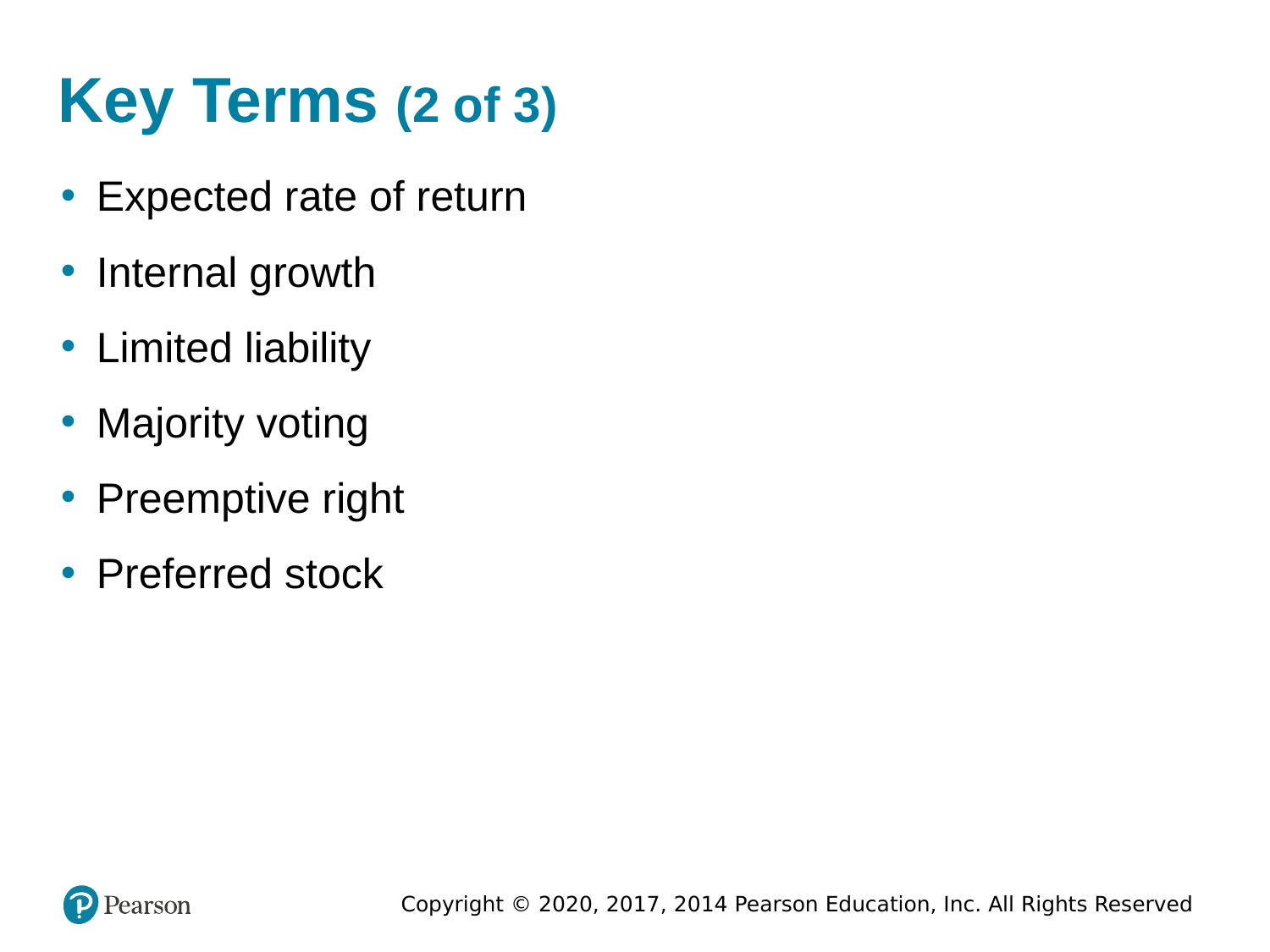

# Key Terms (2 of 3)
Expected rate of return
Internal growth
Limited liability
Majority voting
Preemptive right
Preferred stock